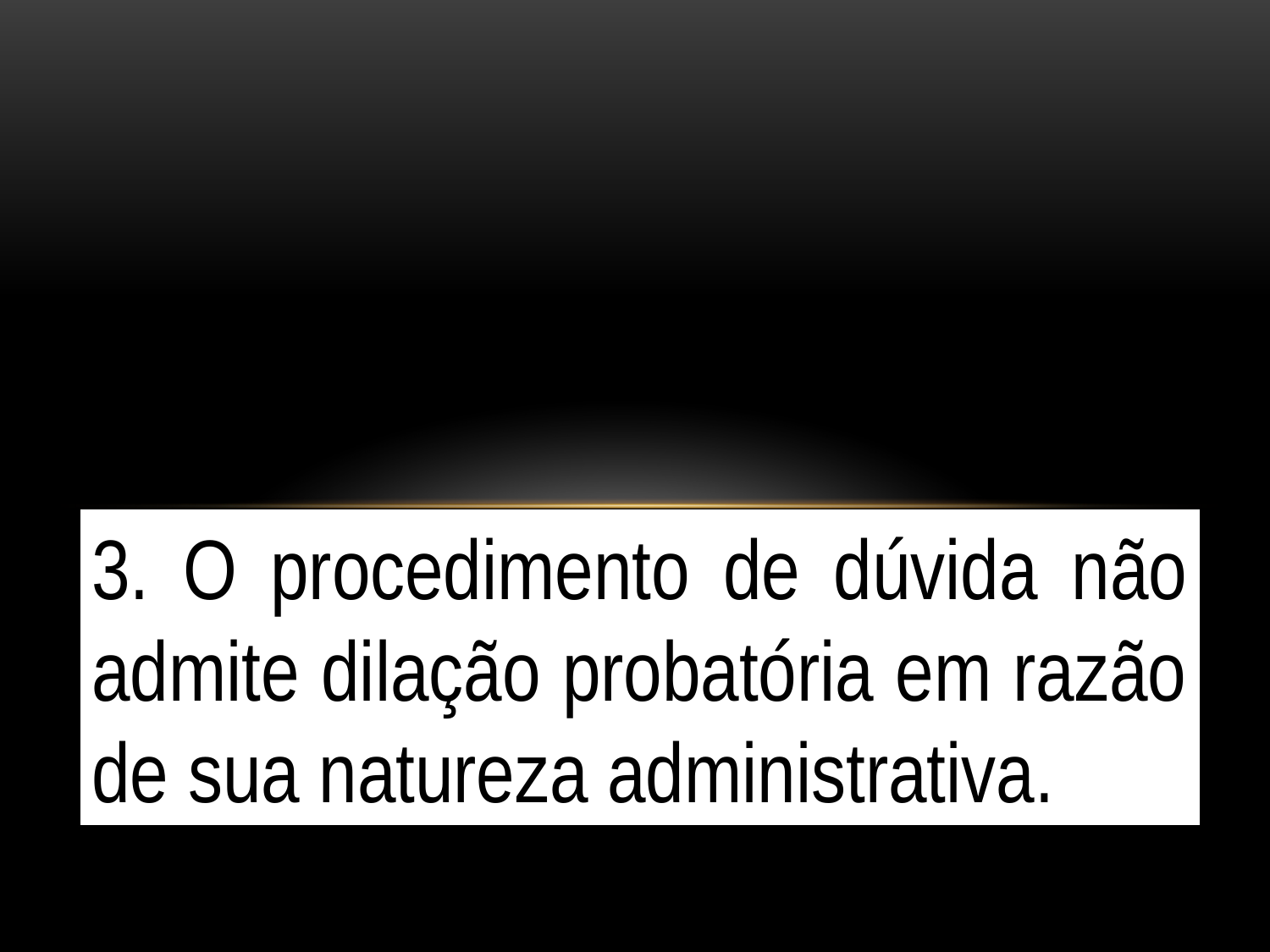

3. O procedimento de dúvida não admite dilação probatória em razão de sua natureza administrativa.
#